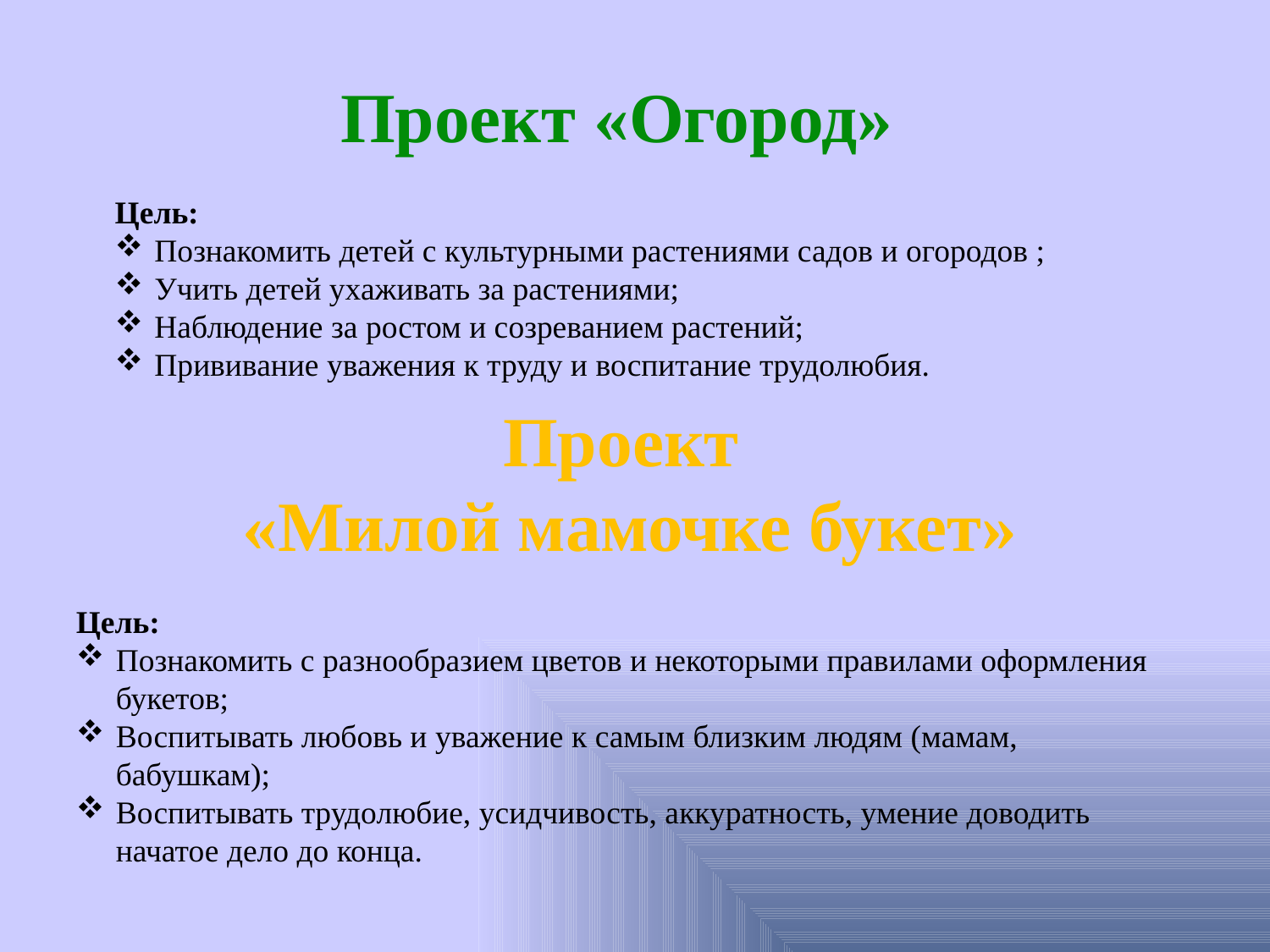

Проект «Огород»
Цель:
Познакомить детей с культурными растениями садов и огородов ;
Учить детей ухаживать за растениями;
Наблюдение за ростом и созреванием растений;
Прививание уважения к труду и воспитание трудолюбия.
Проект
«Милой мамочке букет»
Цель:
Познакомить с разнообразием цветов и некоторыми правилами оформления букетов;
Воспитывать любовь и уважение к самым близким людям (мамам, бабушкам);
Воспитывать трудолюбие, усидчивость, аккуратность, умение доводить начатое дело до конца.